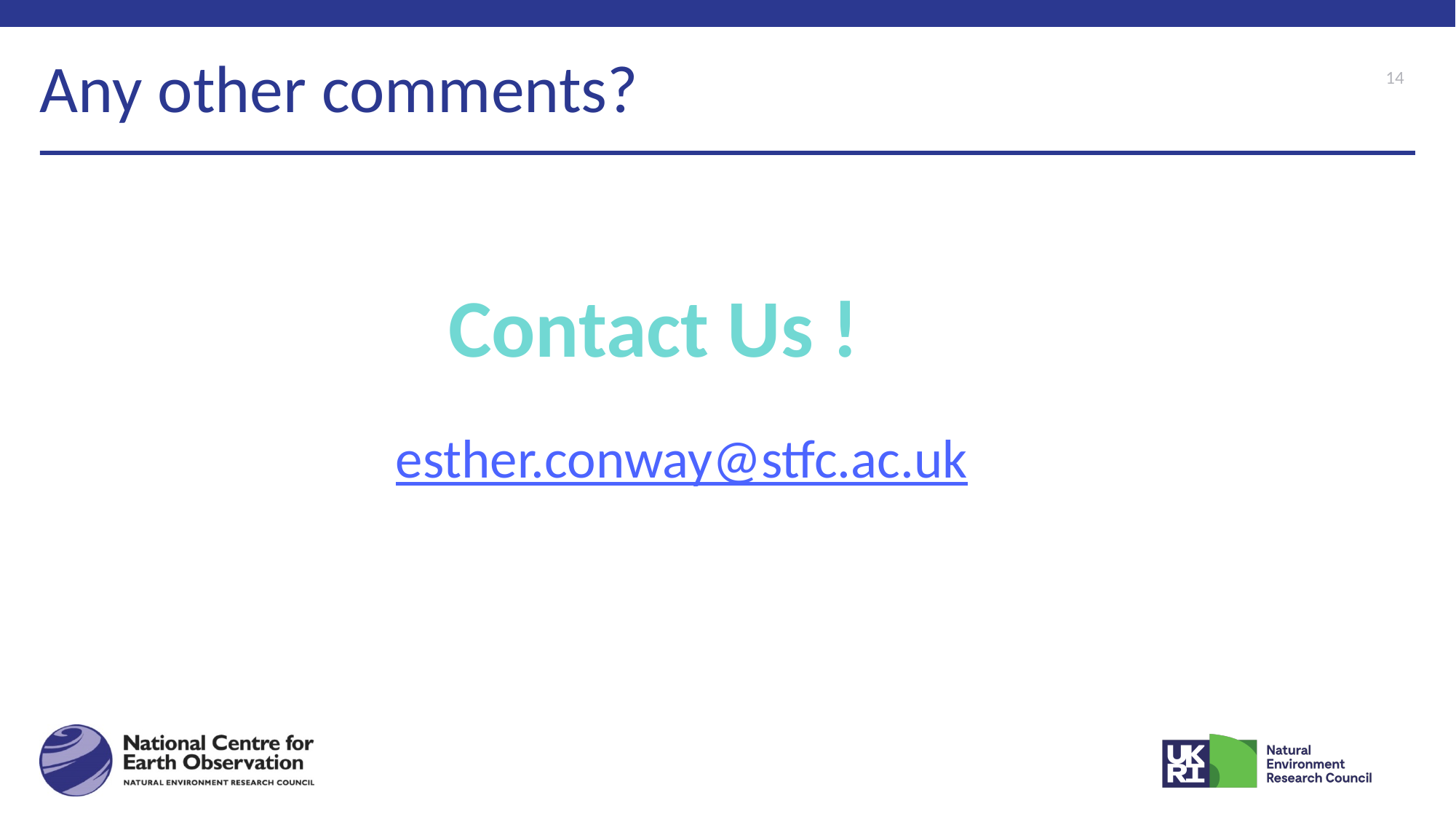

# Any other comments?
14
Contact Us !
esther.conway@stfc.ac.uk